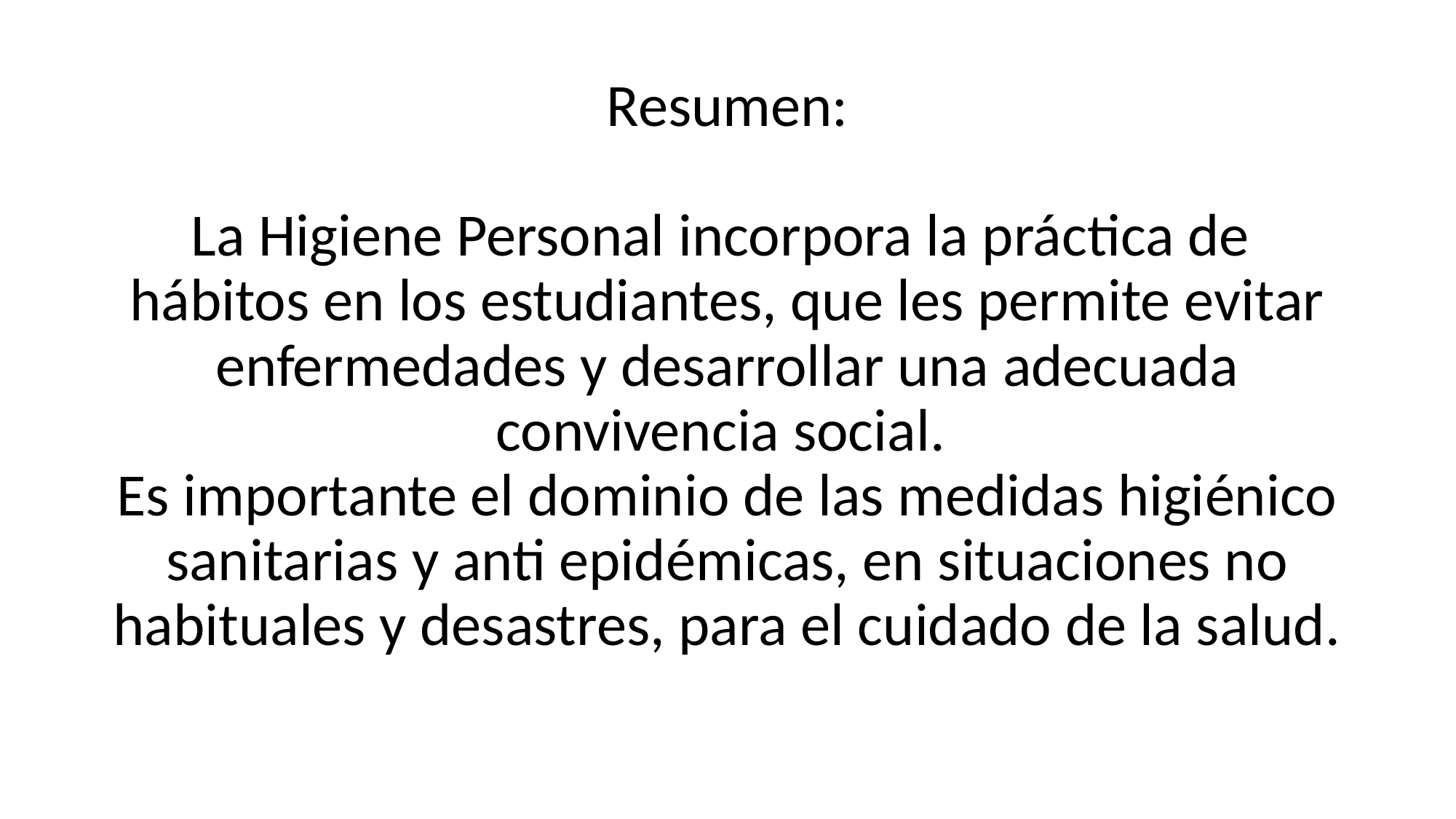

# Resumen:   La Higiene Personal incorpora la práctica de  hábitos en los estudiantes, que les permite evitar enfermedades y desarrollar una adecuada convivencia social. Es importante el dominio de las medidas higiénico sanitarias y anti epidémicas, en situaciones no habituales y desastres, para el cuidado de la salud.